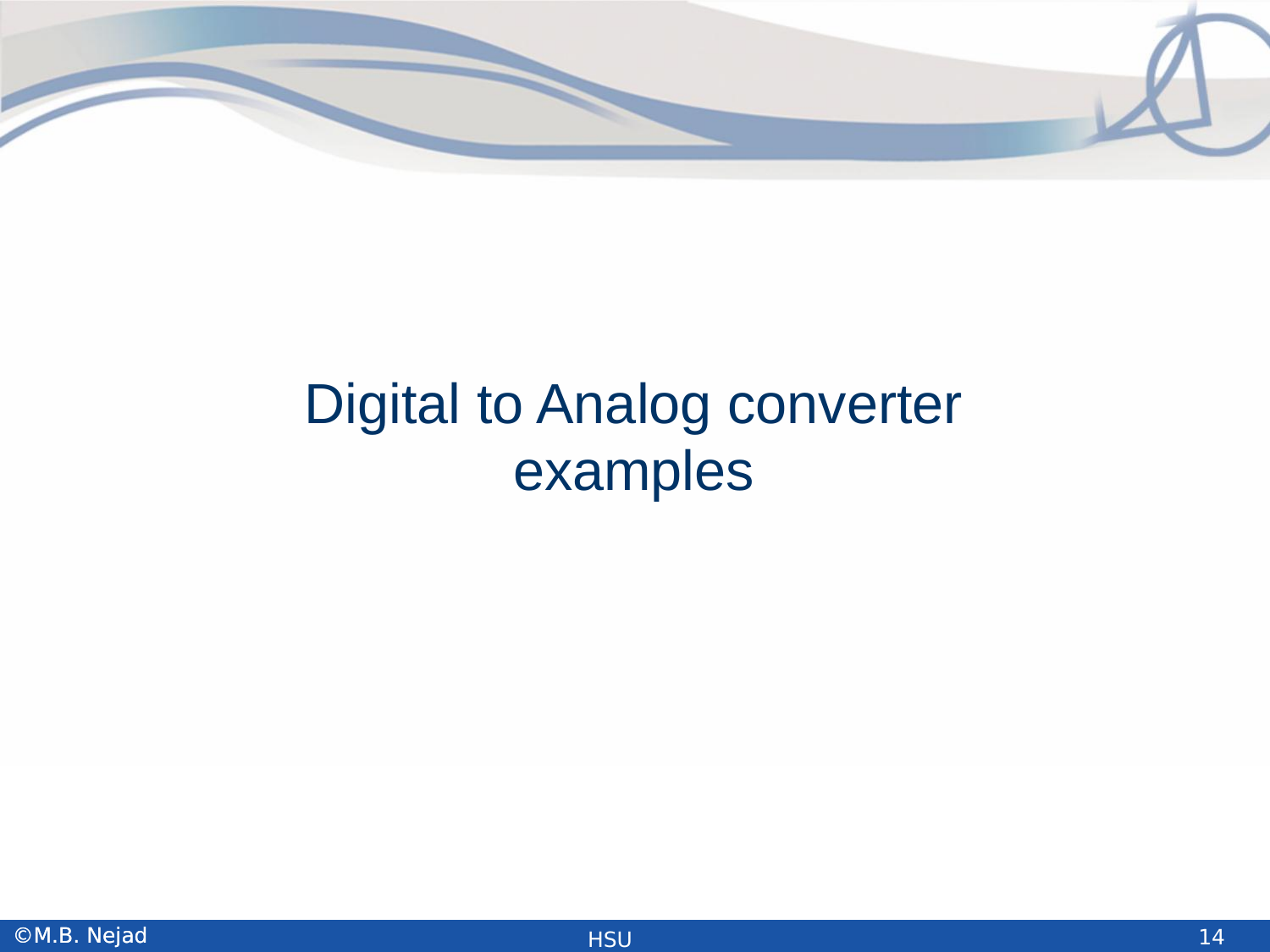

# Digital to Analog converter examples
14